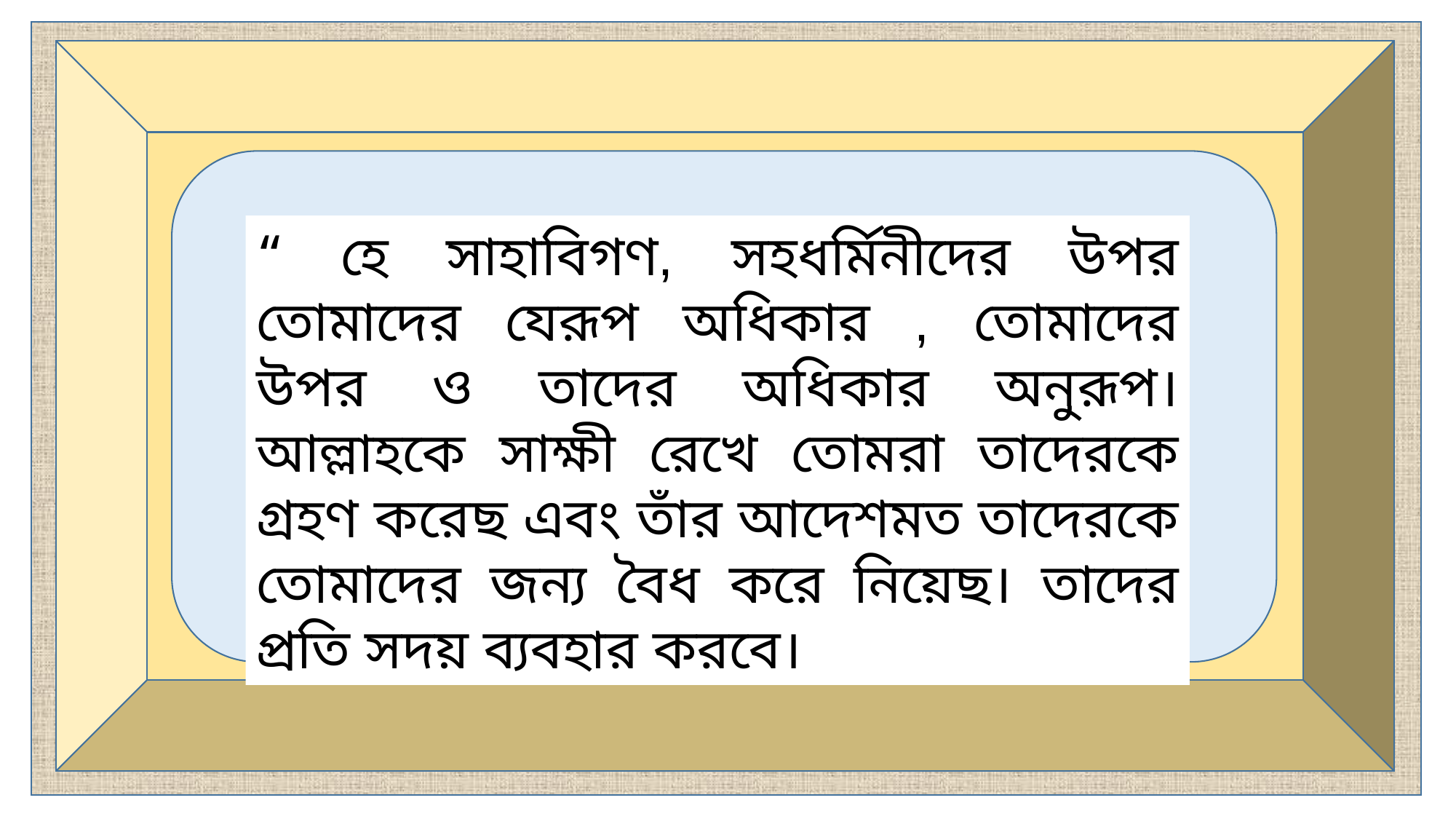

“ হে সাহাবিগণ, সহধর্মিনীদের উপর তোমাদের যেরূপ অধিকার , তোমাদের উপর ও তাদের অধিকার অনুরূপ। আল্লাহকে সাক্ষী রেখে তোমরা তাদেরকে গ্রহণ করেছ এবং তাঁর আদেশমত তাদেরকে তোমাদের জন্য বৈধ করে নিয়েছ। তাদের প্রতি সদয় ব্যবহার করবে।